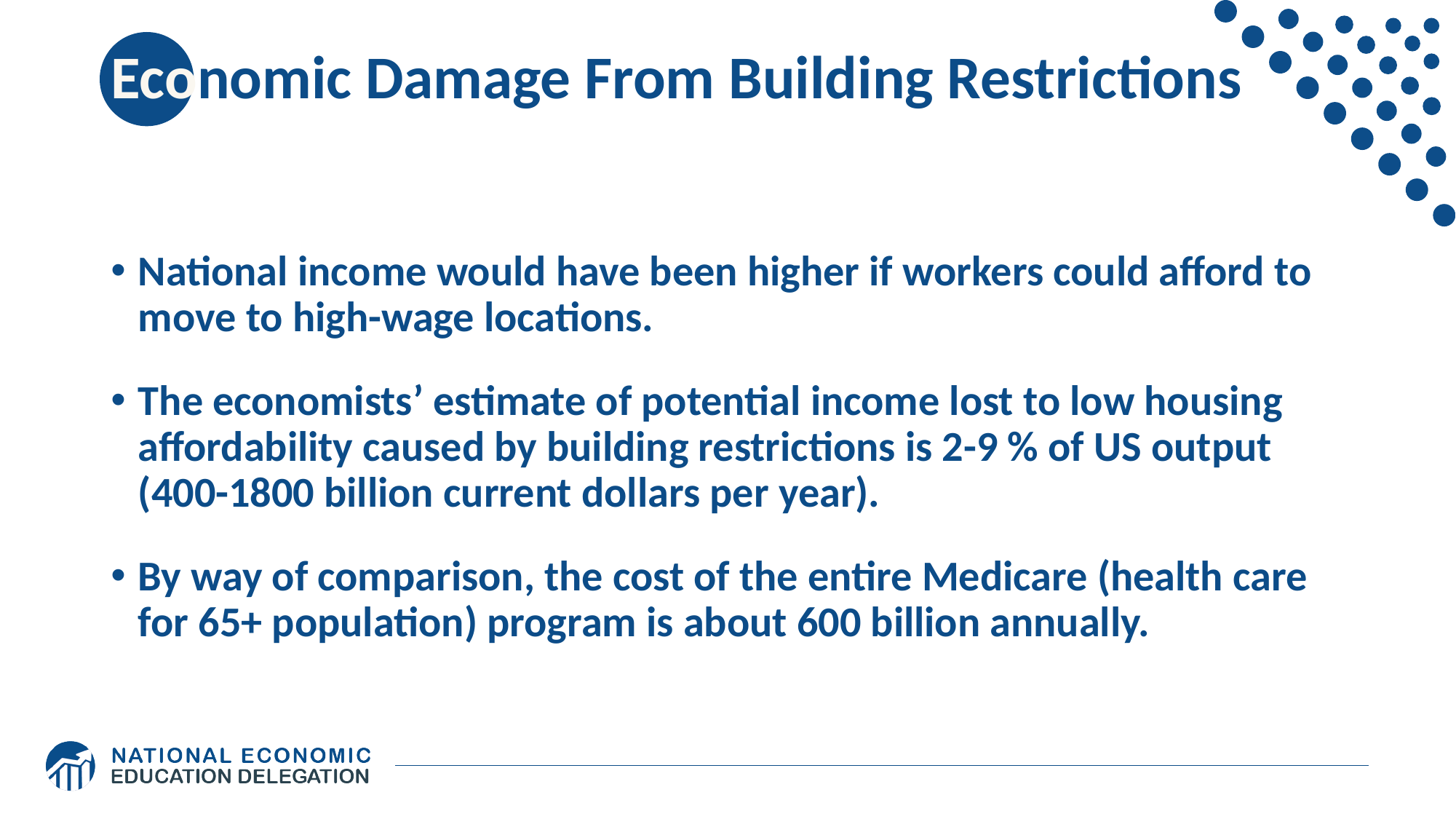

# Economic Damage From Building Restrictions
National income would have been higher if workers could afford to move to high-wage locations.
The economists’ estimate of potential income lost to low housing affordability caused by building restrictions is 2-9 % of US output (400-1800 billion current dollars per year).
By way of comparison, the cost of the entire Medicare (health care for 65+ population) program is about 600 billion annually.